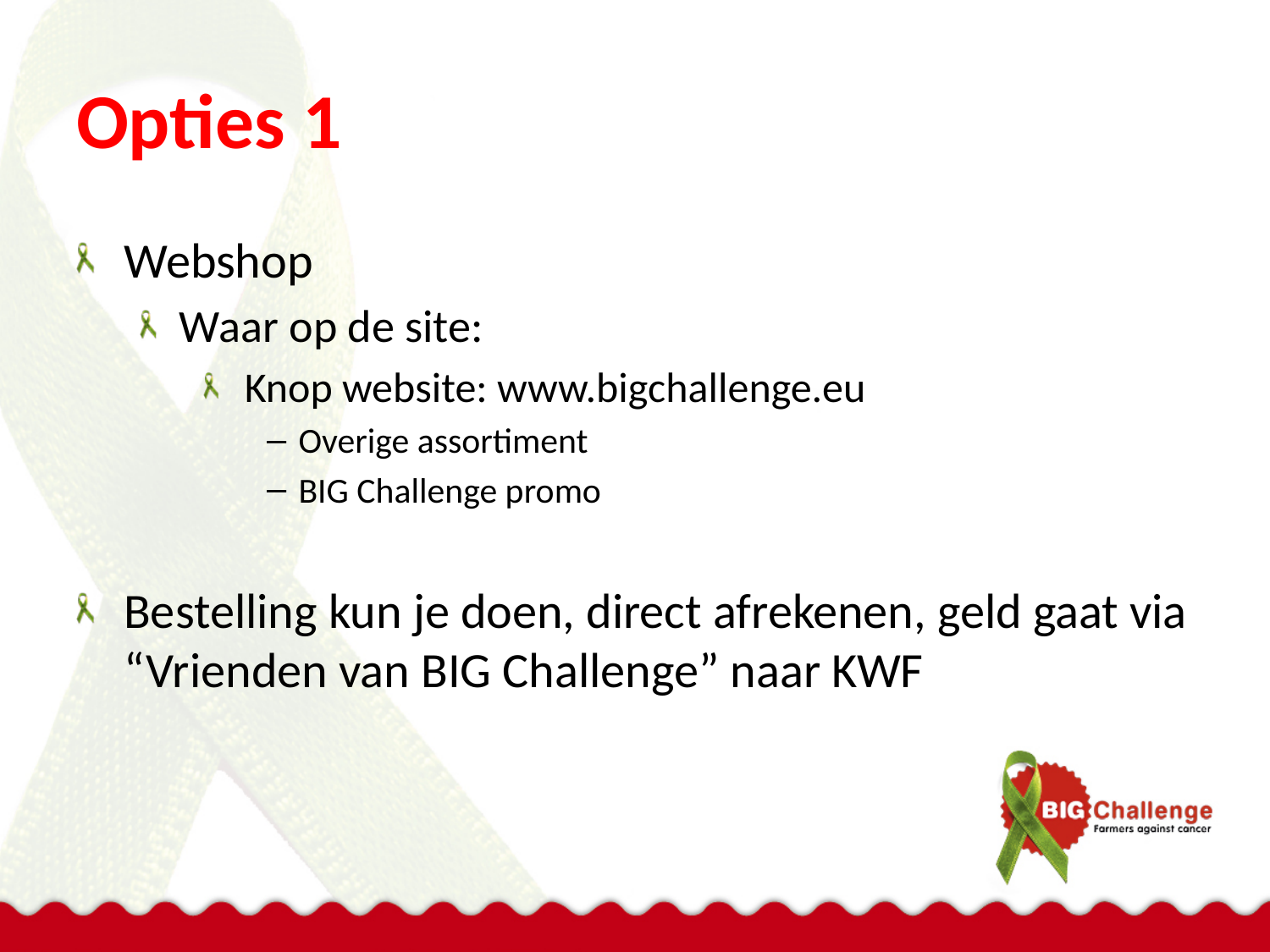

# Opties 1
Webshop
Waar op de site:
 Knop website: www.bigchallenge.eu
Overige assortiment
BIG Challenge promo

Bestelling kun je doen, direct afrekenen, geld gaat via “Vrienden van BIG Challenge” naar KWF